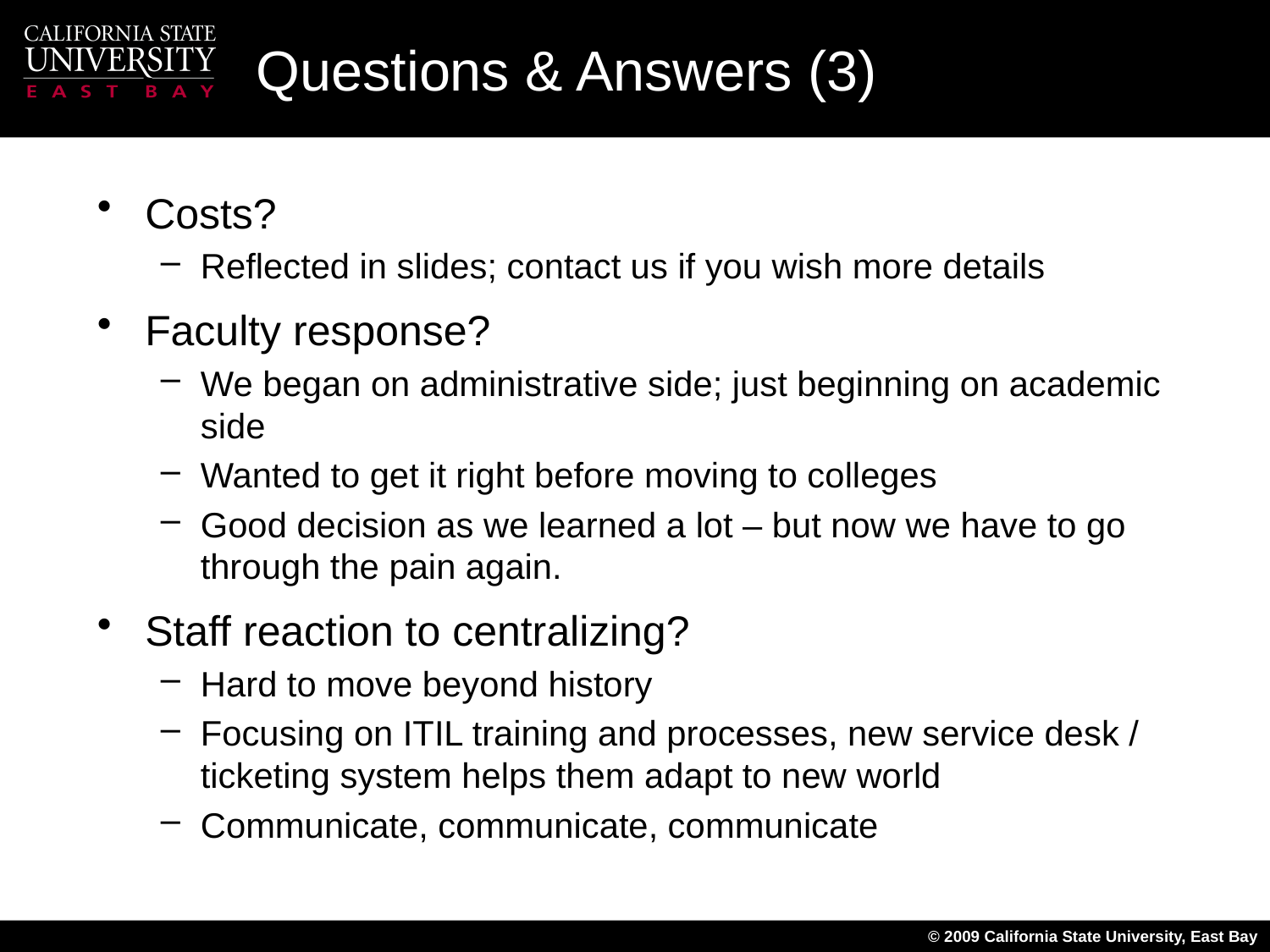

# Questions & Answers (3)
Costs?
Reflected in slides; contact us if you wish more details
Faculty response?
We began on administrative side; just beginning on academic side
Wanted to get it right before moving to colleges
Good decision as we learned a lot – but now we have to go through the pain again.
Staff reaction to centralizing?
Hard to move beyond history
Focusing on ITIL training and processes, new service desk / ticketing system helps them adapt to new world
Communicate, communicate, communicate